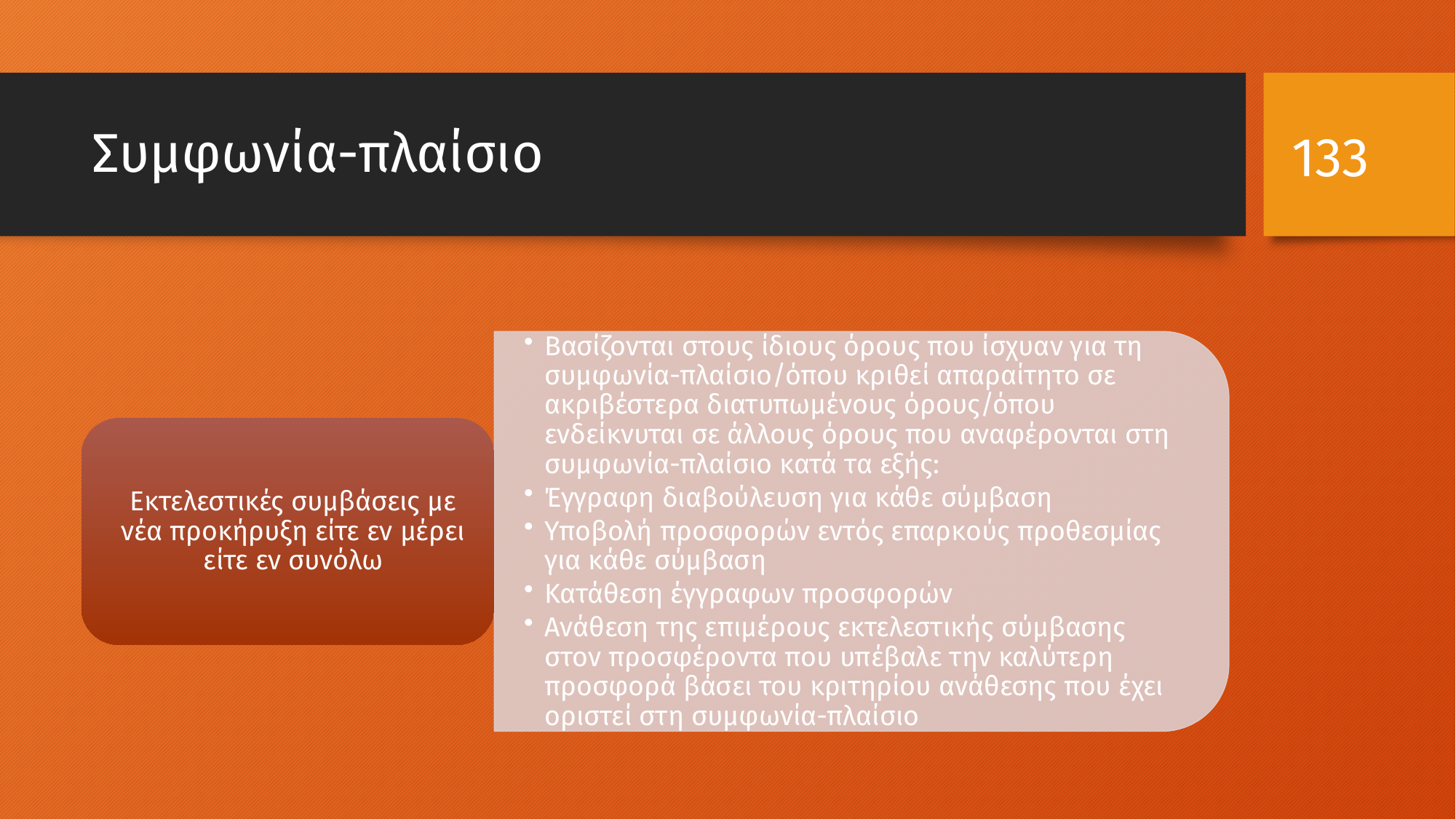

133
# Συμφωνία-πλαίσιο
Βασίζονται στους ίδιους όρους που ίσχυαν για τη συμφωνία-πλαίσιο/όπου κριθεί απαραίτητο σε ακριβέστερα διατυπωμένους όρους/όπου ενδείκνυται σε άλλους όρους που αναφέρονται στη συμφωνία-πλαίσιο κατά τα εξής:
Έγγραφη διαβούλευση για κάθε σύμβαση
Υποβολή προσφορών εντός επαρκούς προθεσμίας για κάθε σύμβαση
Κατάθεση έγγραφων προσφορών
Ανάθεση της επιμέρους εκτελεστικής σύμβασης στον προσφέροντα που υπέβαλε την καλύτερη προσφορά βάσει του κριτηρίου ανάθεσης που έχει οριστεί στη συμφωνία-πλαίσιο
Εκτελεστικές συμβάσεις με νέα προκήρυξη είτε εν μέρει είτε εν συνόλω